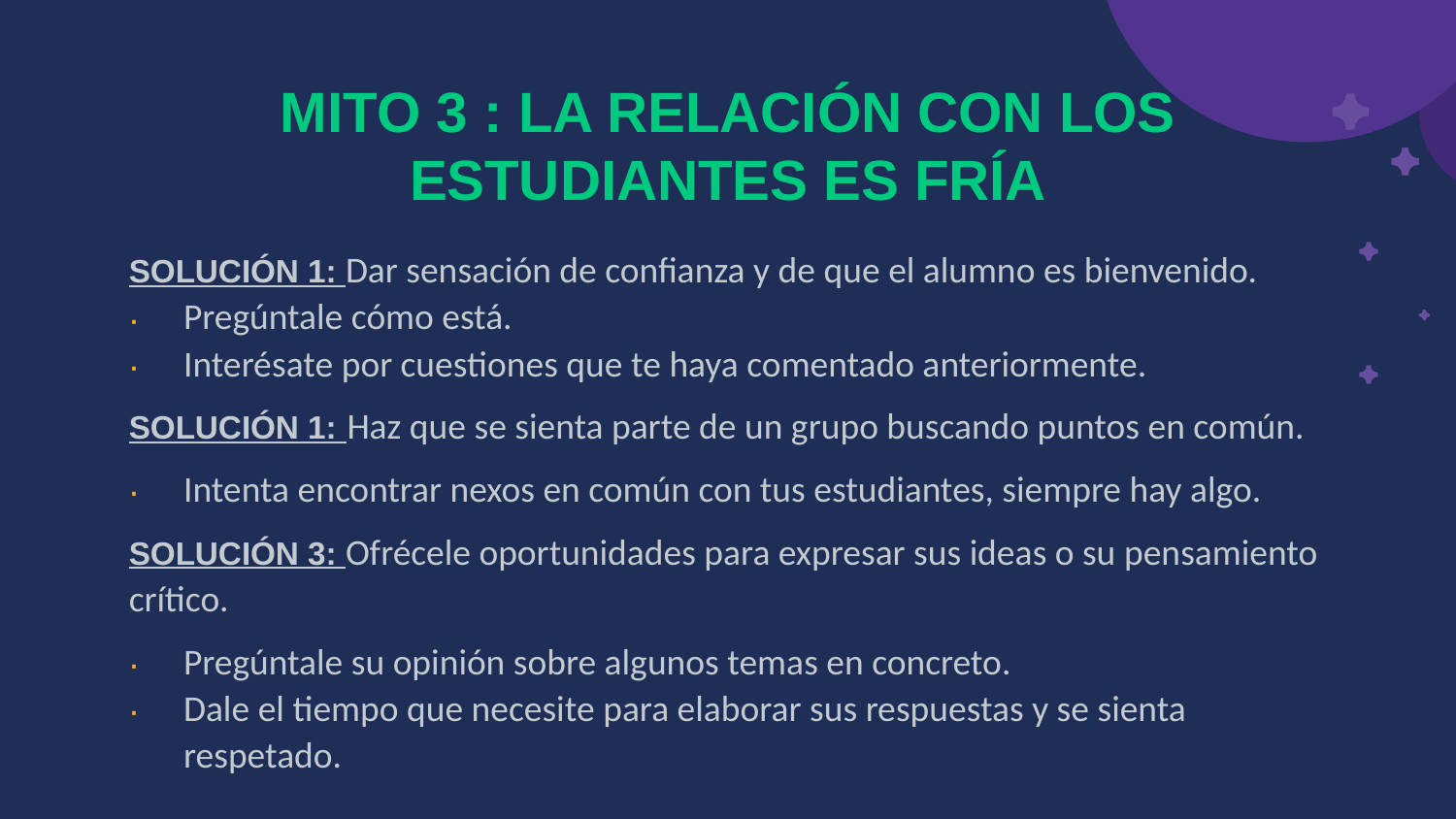

# MITO 3 : LA RELACIÓN CON LOS ESTUDIANTES ES FRÍA
SOLUCIÓN 1: Dar sensación de confianza y de que el alumno es bienvenido.
Pregúntale cómo está.
Interésate por cuestiones que te haya comentado anteriormente.
SOLUCIÓN 1: Haz que se sienta parte de un grupo buscando puntos en común.
Intenta encontrar nexos en común con tus estudiantes, siempre hay algo.
SOLUCIÓN 3: Ofrécele oportunidades para expresar sus ideas o su pensamiento crítico.
Pregúntale su opinión sobre algunos temas en concreto.
Dale el tiempo que necesite para elaborar sus respuestas y se sienta respetado.